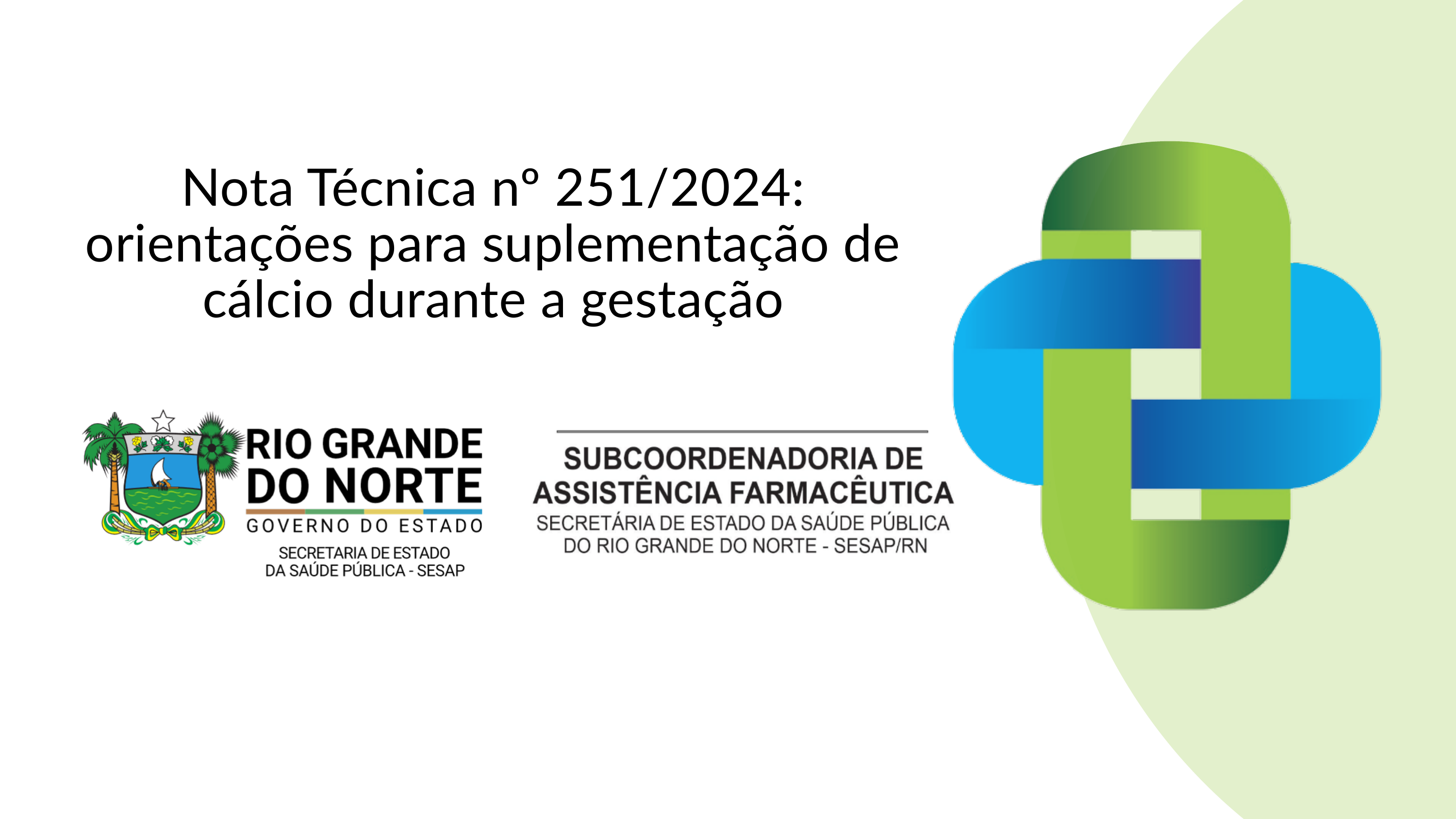

Nota Técnica nº 251/2024: orientações para suplementação de cálcio durante a gestação